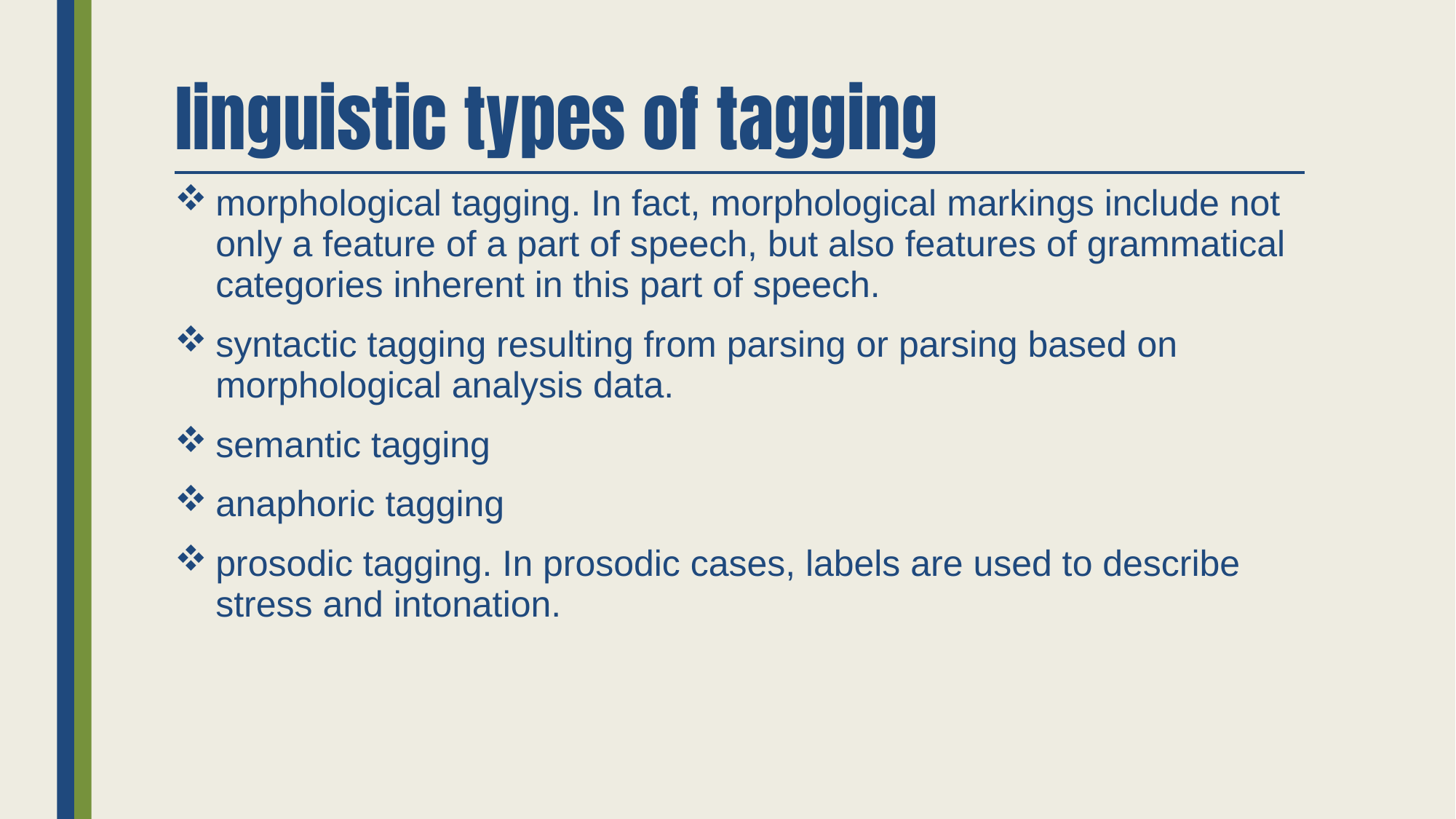

# linguistic types of tagging
morphological tagging. In fact, morphological markings include not only a feature of a part of speech, but also features of grammatical categories inherent in this part of speech.
syntactic tagging resulting from parsing or parsing based on morphological analysis data.
semantic tagging
anaphoric tagging
prosodic tagging. In prosodic cases, labels are used to describe stress and intonation.